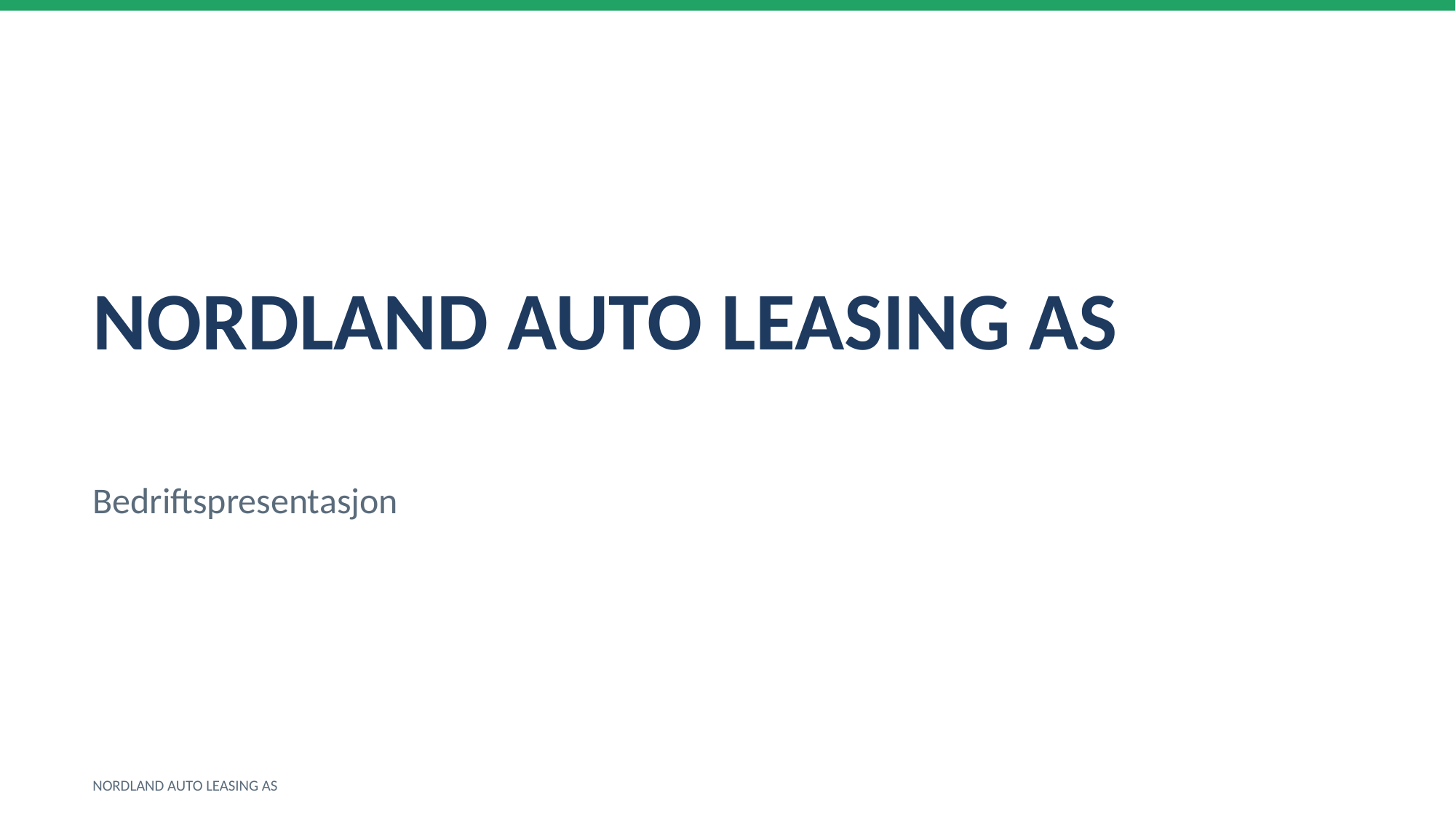

NORDLAND AUTO LEASING AS
Bedriftspresentasjon
NORDLAND AUTO LEASING AS